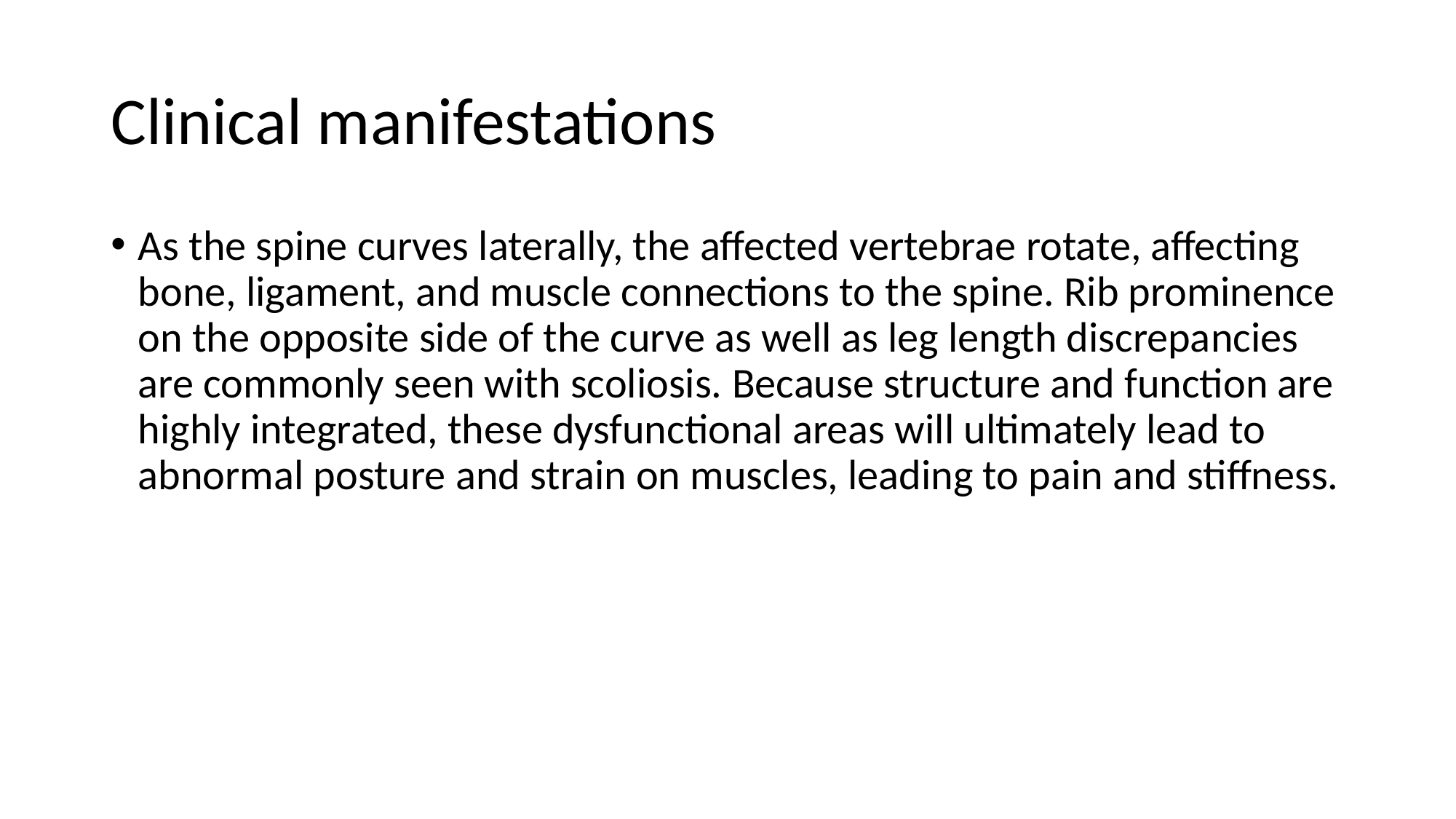

# Clinical manifestations
As the spine curves laterally, the affected vertebrae rotate, affecting bone, ligament, and muscle connections to the spine. Rib prominence on the opposite side of the curve as well as leg length discrepancies are commonly seen with scoliosis. Because structure and function are highly integrated, these dysfunctional areas will ultimately lead to abnormal posture and strain on muscles, leading to pain and stiffness.